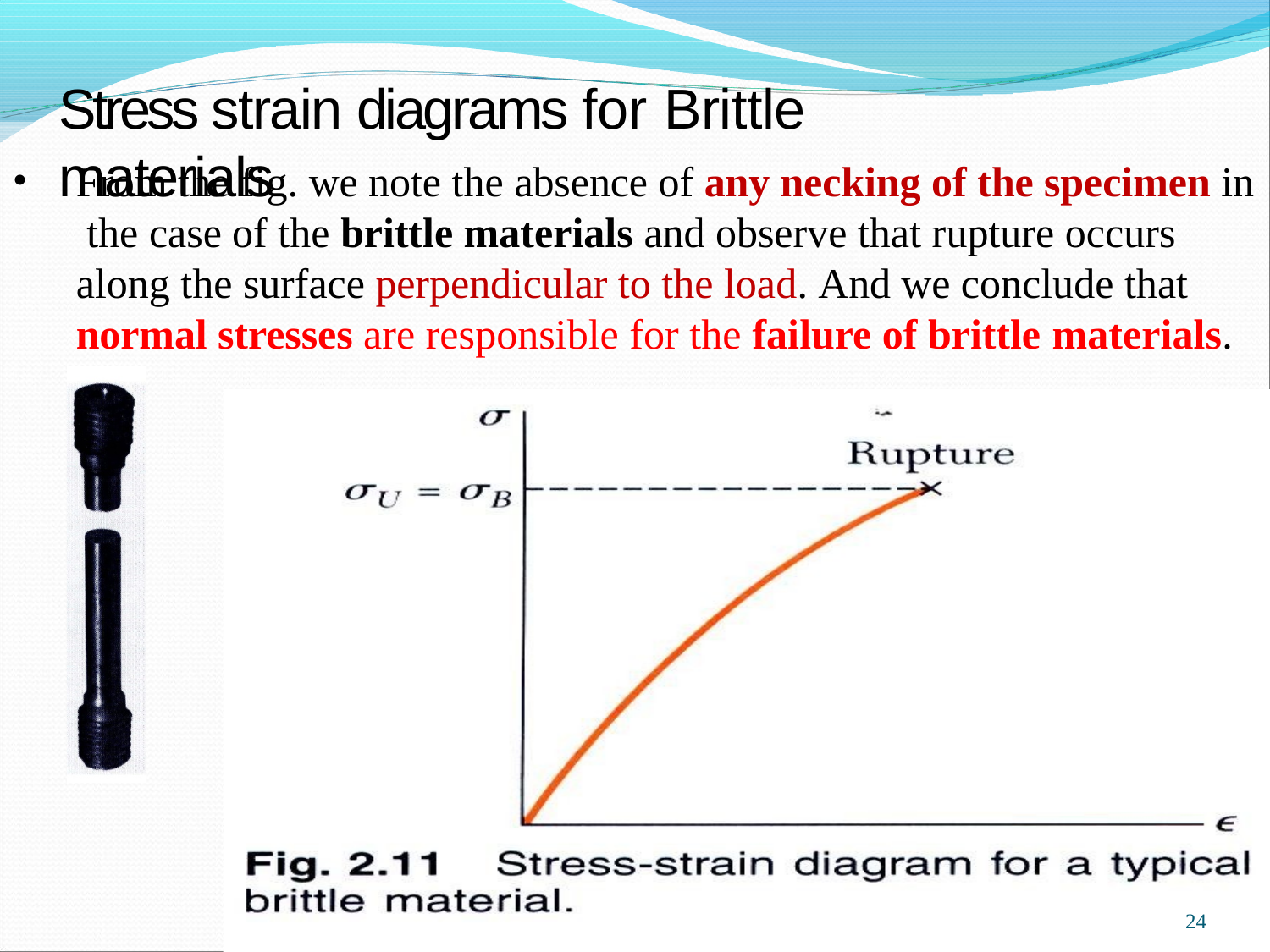

# Stress strain diagrams for Brittle materials
•
From the fig. we note the absence of any necking of the specimen in  the case of the brittle materials and observe that rupture occurs  along the surface perpendicular to the load. And we conclude that  normal stresses are responsible for the failure of brittle materials.

24